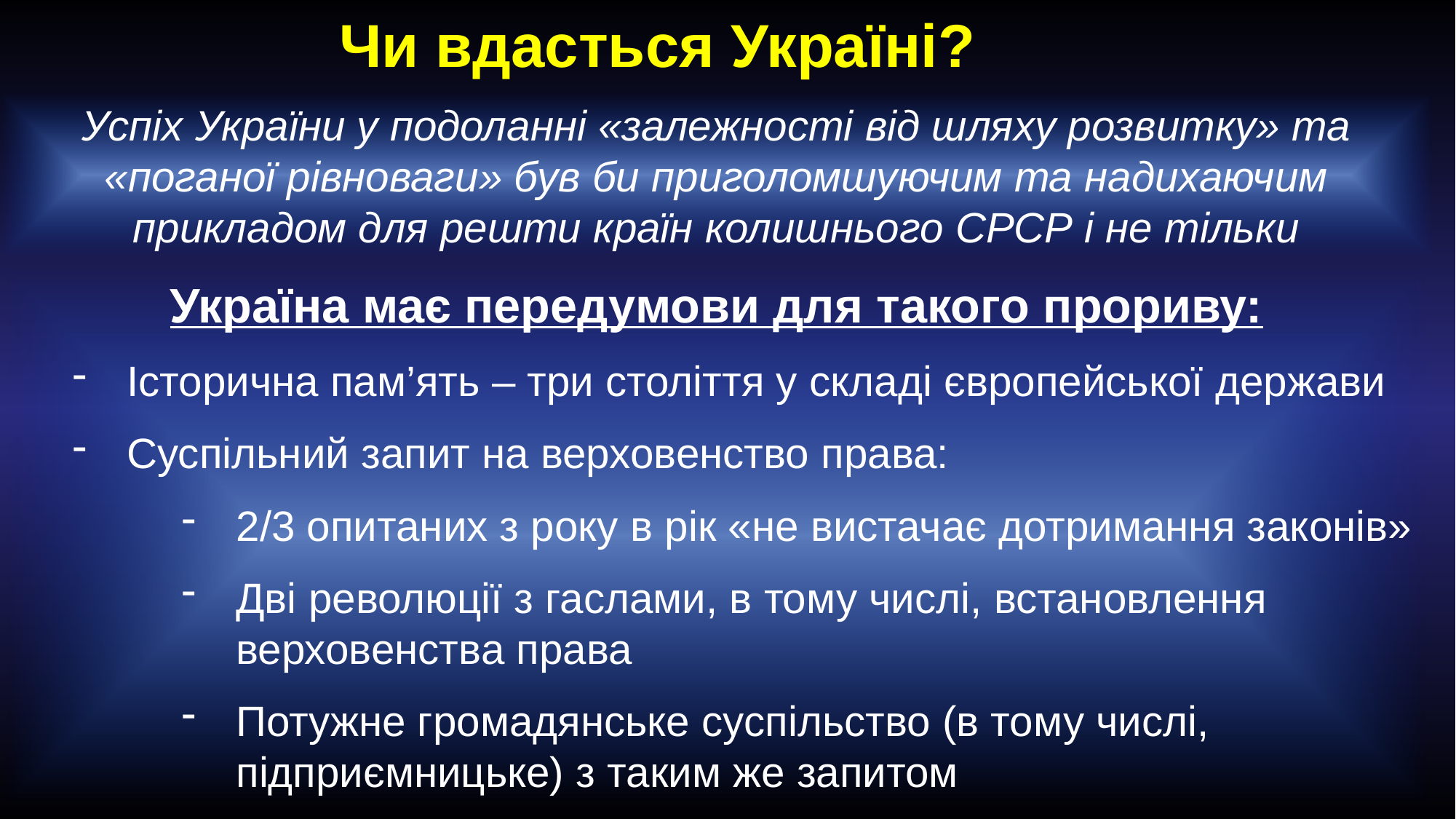

Чи вдасться Україні?
Успіх України у подоланні «залежності від шляху розвитку» та «поганої рівноваги» був би приголомшуючим та надихаючим прикладом для решти країн колишнього СРСР і не тільки
Україна має передумови для такого прориву:
Історична пам’ять – три століття у складі європейської держави
Суспільний запит на верховенство права:
2/3 опитаних з року в рік «не вистачає дотримання законів»
Дві революції з гаслами, в тому числі, встановлення верховенства права
Потужне громадянське суспільство (в тому числі, підприємницьке) з таким же запитом